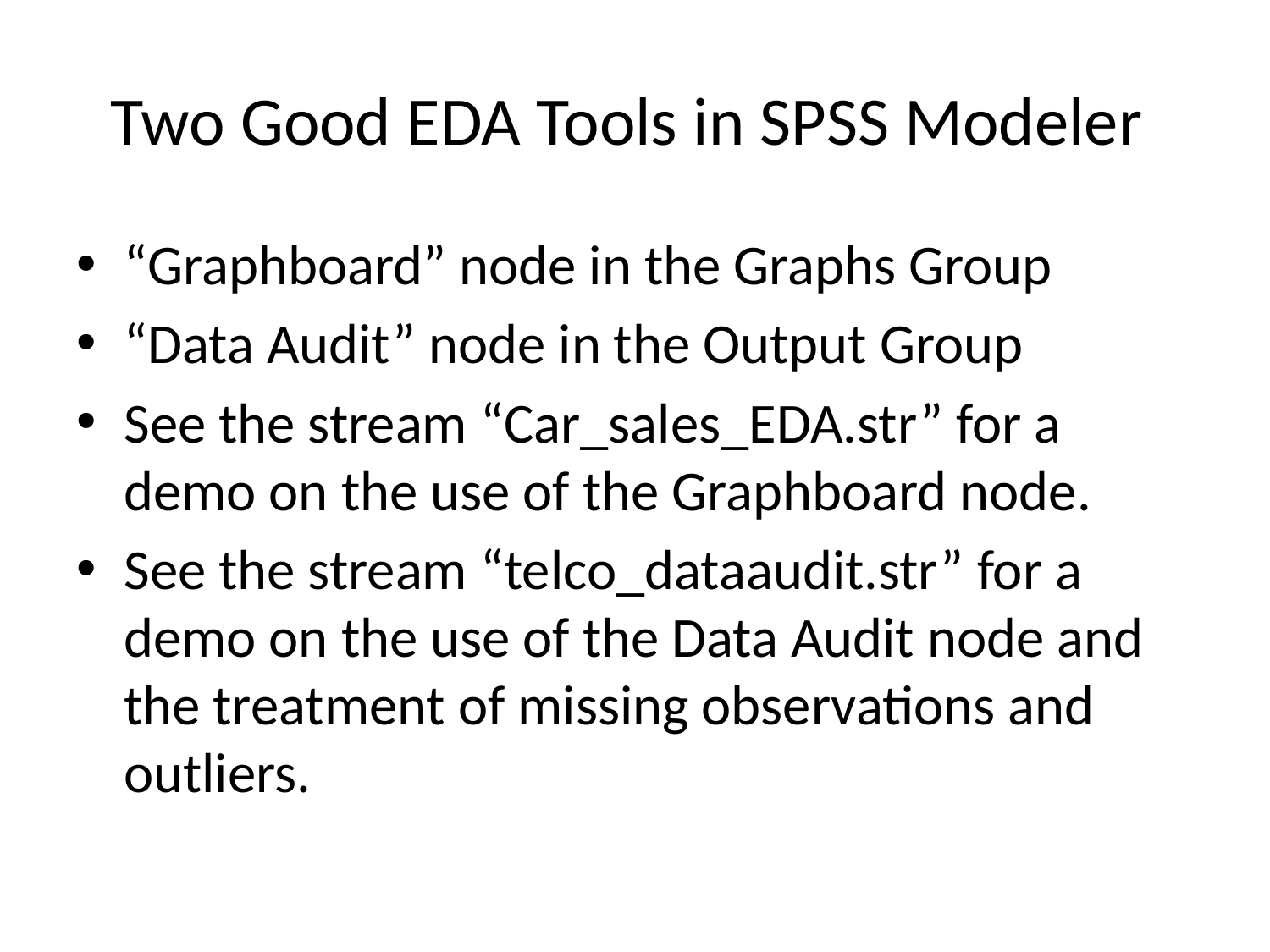

# Two Good EDA Tools in SPSS Modeler
“Graphboard” node in the Graphs Group
“Data Audit” node in the Output Group
See the stream “Car_sales_EDA.str” for a demo on the use of the Graphboard node.
See the stream “telco_dataaudit.str” for a demo on the use of the Data Audit node and the treatment of missing observations and outliers.